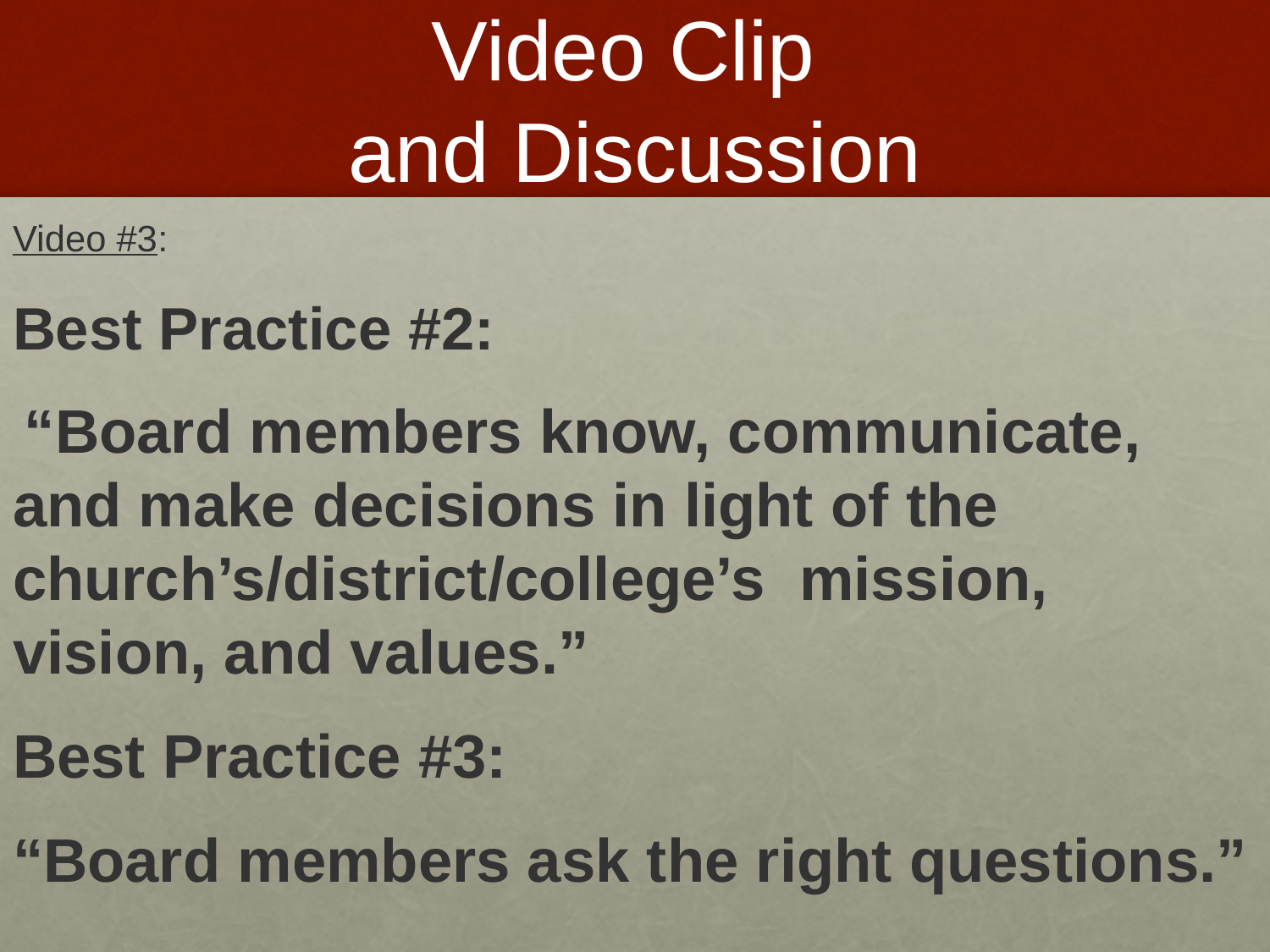

# Video Clip and Discussion
Video #3:
Best Practice #2:
 “Board members know, communicate, and make decisions in light of the church’s/district/college’s  mission, vision, and values.”
Best Practice #3:
“Board members ask the right questions.”